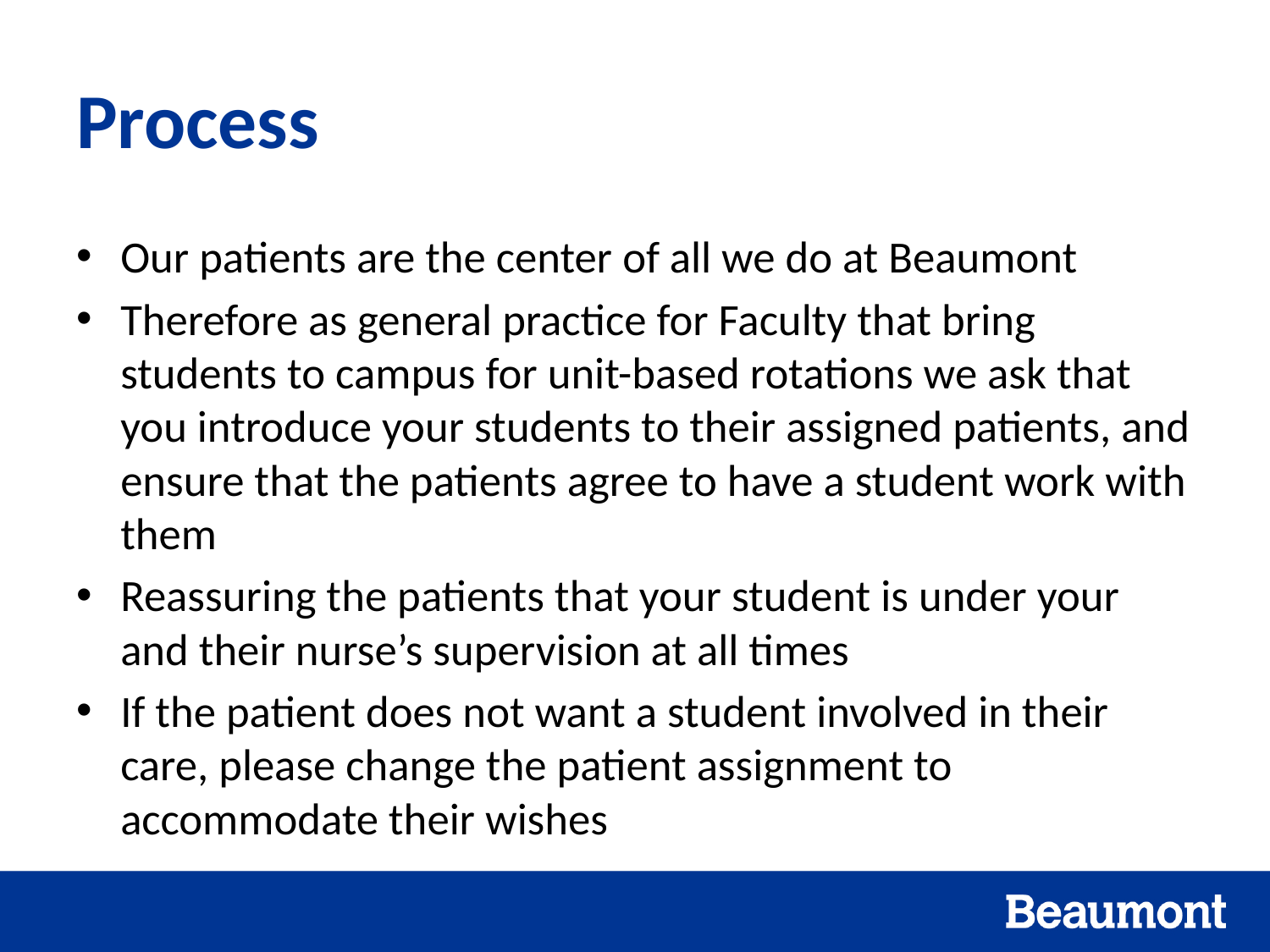

# Process
Our patients are the center of all we do at Beaumont
Therefore as general practice for Faculty that bring students to campus for unit-based rotations we ask that you introduce your students to their assigned patients, and ensure that the patients agree to have a student work with them
Reassuring the patients that your student is under your and their nurse’s supervision at all times
If the patient does not want a student involved in their care, please change the patient assignment to accommodate their wishes